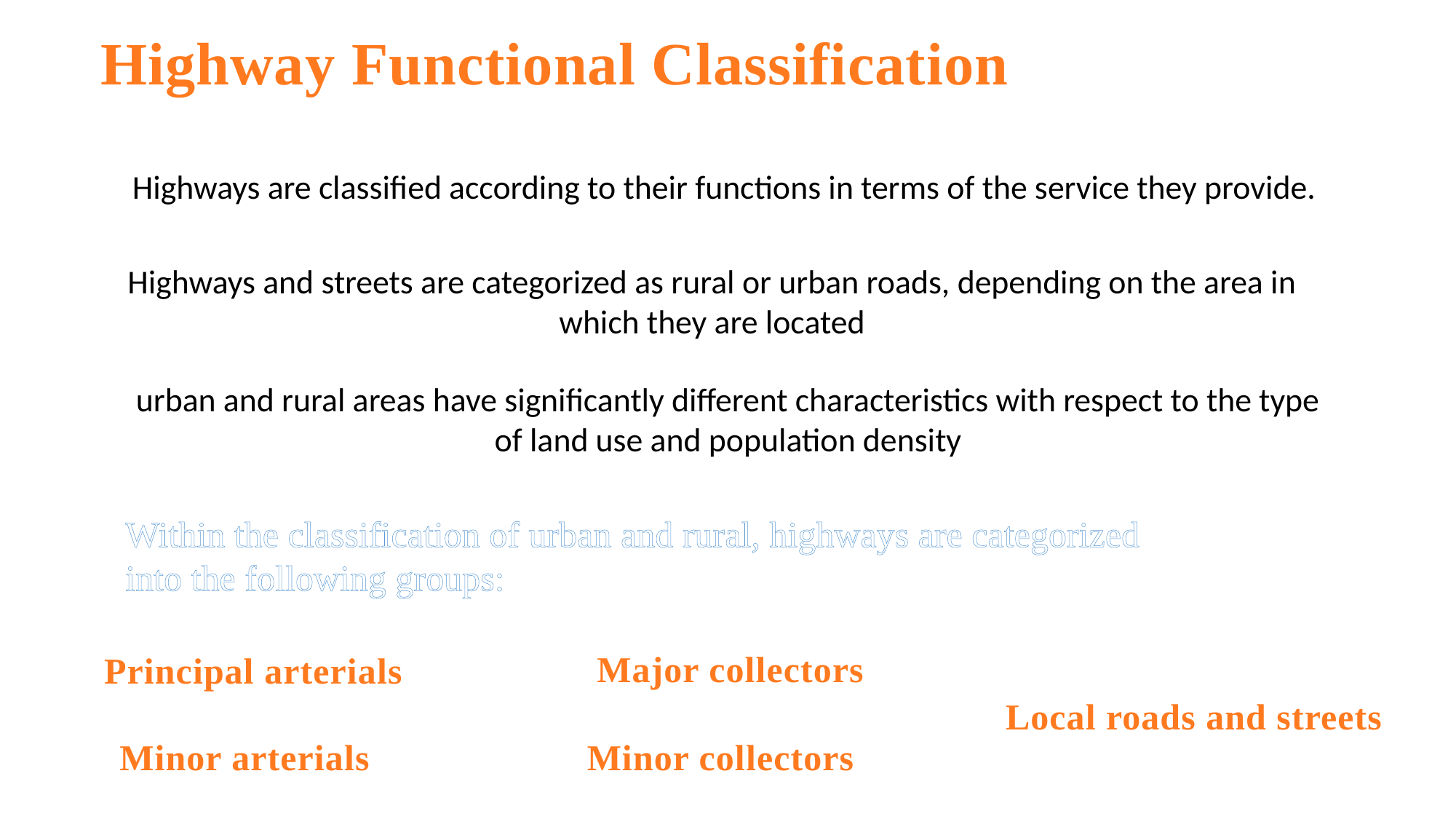

# Highway Functional Classification
Highways are classified according to their functions in terms of the service they provide.
Highways and streets are categorized as rural or urban roads, depending on the area in which they are located
urban and rural areas have significantly different characteristics with respect to the type of land use and population density
Within the classification of urban and rural, highways are categorized into the following groups:
 Major collectors
Principal arterials
 Local roads and streets
 Minor arterials
Minor collectors